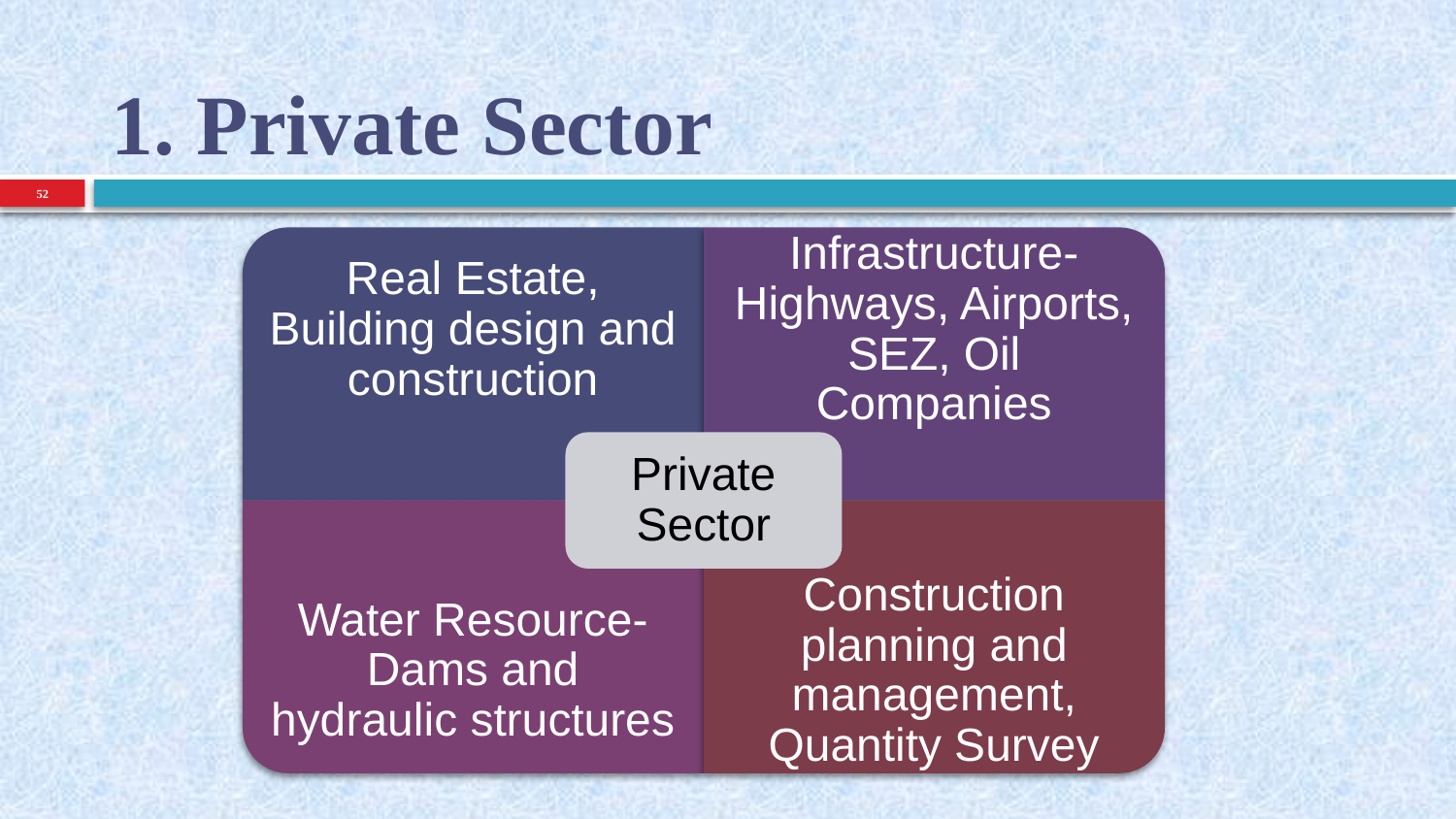

# 1. Private Sector
52
Real Estate, Building design and construction
Infrastructure- Highways, Airports, SEZ, Oil Companies
Private Sector
Water Resource- Dams and hydraulic structures
Construction planning and management, Quantity Survey